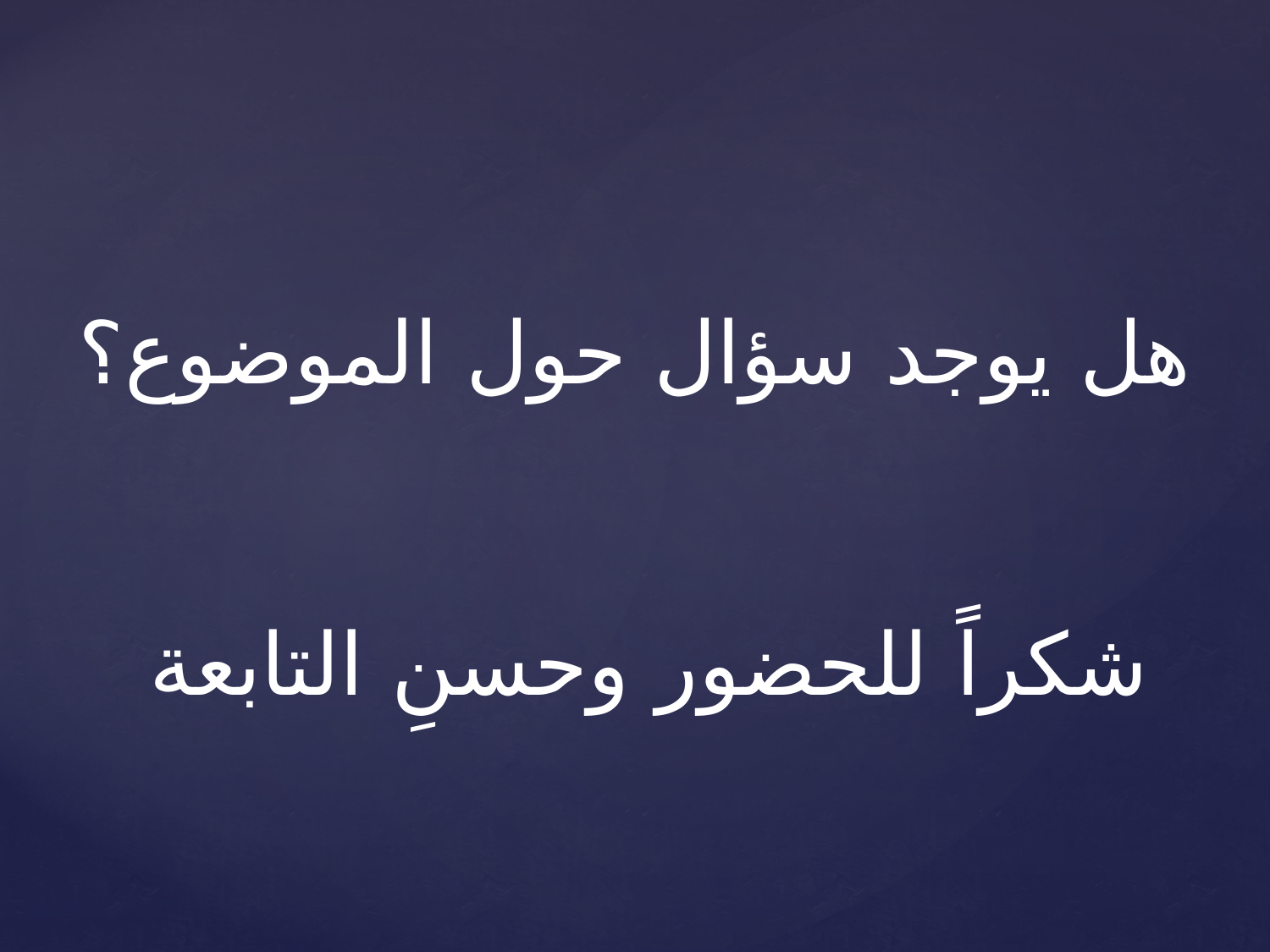

# هل يوجد سؤال حول الموضوع؟ شكراً للحضور وحسنِ التابعة